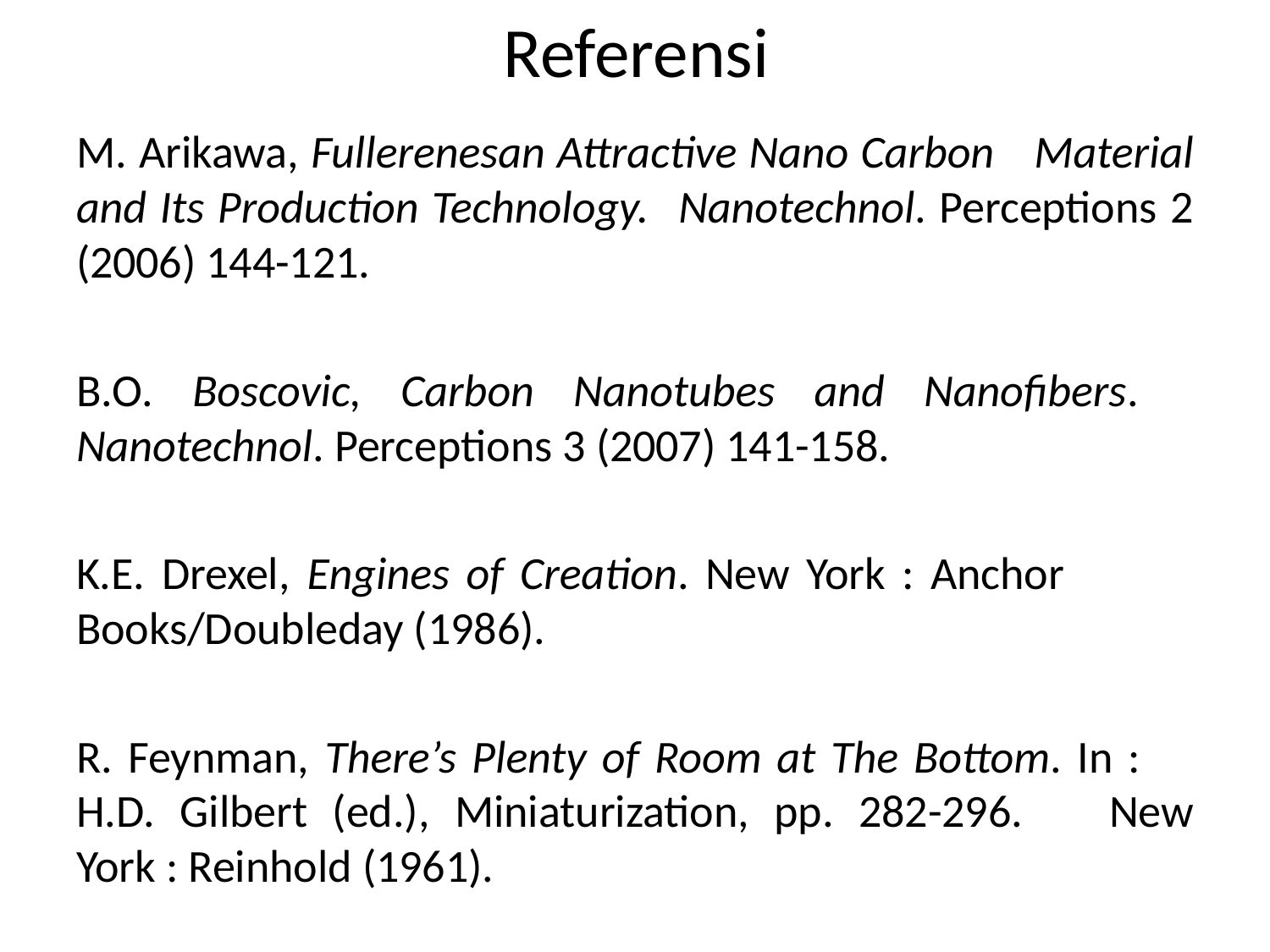

# Referensi
M. Arikawa, Fullerenesan Attractive Nano Carbon   	Material and Its Production Technology. 	Nanotechnol. Perceptions 2 (2006) 144-121.

B.O. Boscovic, Carbon Nanotubes and Nanofibers. 	Nanotechnol. Perceptions 3 (2007) 141-158.

K.E. Drexel, Engines of Creation. New York : Anchor 	Books/Doubleday (1986).

R. Feynman, There’s Plenty of Room at The Bottom. In : 	H.D. Gilbert (ed.), Miniaturization, pp. 282-296. 	New York : Reinhold (1961).